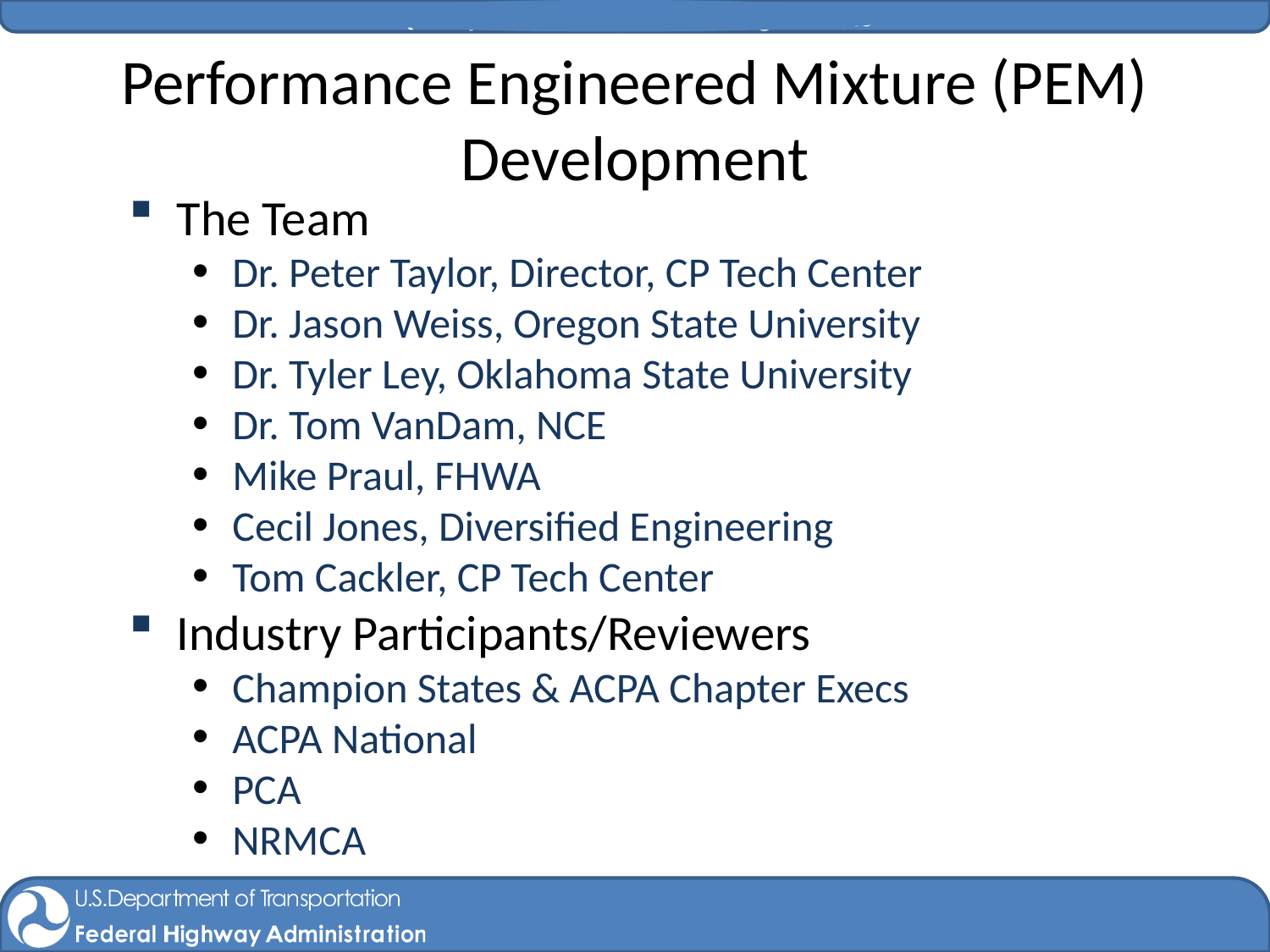

# Performance Engineered Mixture (PEM) Development
The Team
Dr. Peter Taylor, Director, CP Tech Center
Dr. Jason Weiss, Oregon State University
Dr. Tyler Ley, Oklahoma State University
Dr. Tom VanDam, NCE
Mike Praul, FHWA
Cecil Jones, Diversified Engineering
Tom Cackler, CP Tech Center
Industry Participants/Reviewers
Champion States & ACPA Chapter Execs
ACPA National
PCA
NRMCA